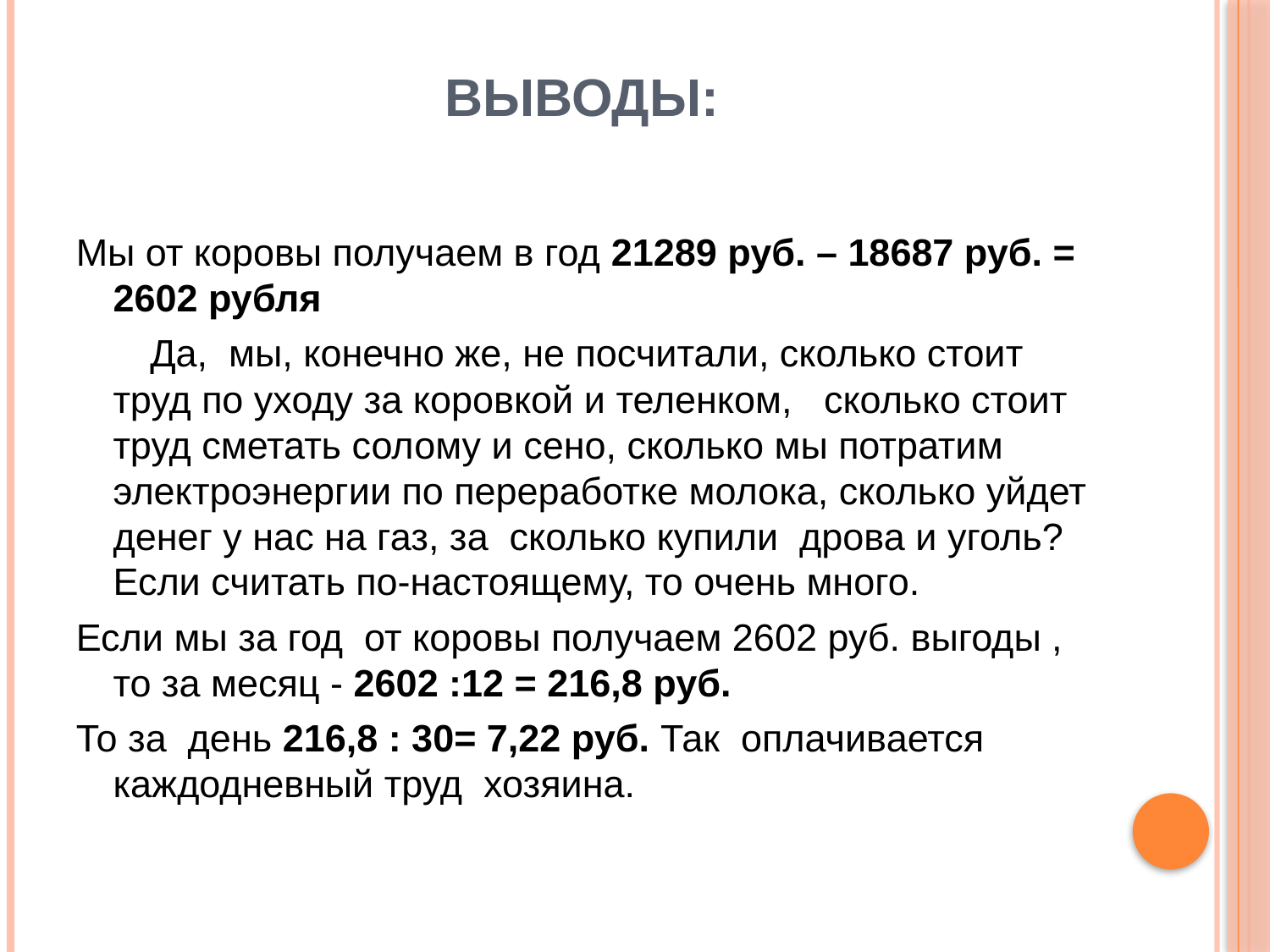

# Выводы:
Мы от коровы получаем в год 21289 руб. – 18687 руб. = 2602 рубля
       Да,  мы, конечно же, не посчитали, сколько стоит труд по уходу за коровкой и теленком,   сколько стоит труд сметать солому и сено, сколько мы потратим электроэнергии по переработке молока, сколько уйдет денег у нас на газ, за  сколько купили  дрова и уголь?  Если считать по-настоящему, то очень много.
Если мы за год  от коровы получаем 2602 руб. выгоды , то за месяц - 2602 :12 = 216,8 руб.
То за  день 216,8 : 30= 7,22 руб. Так  оплачивается  каждодневный труд  хозяина.